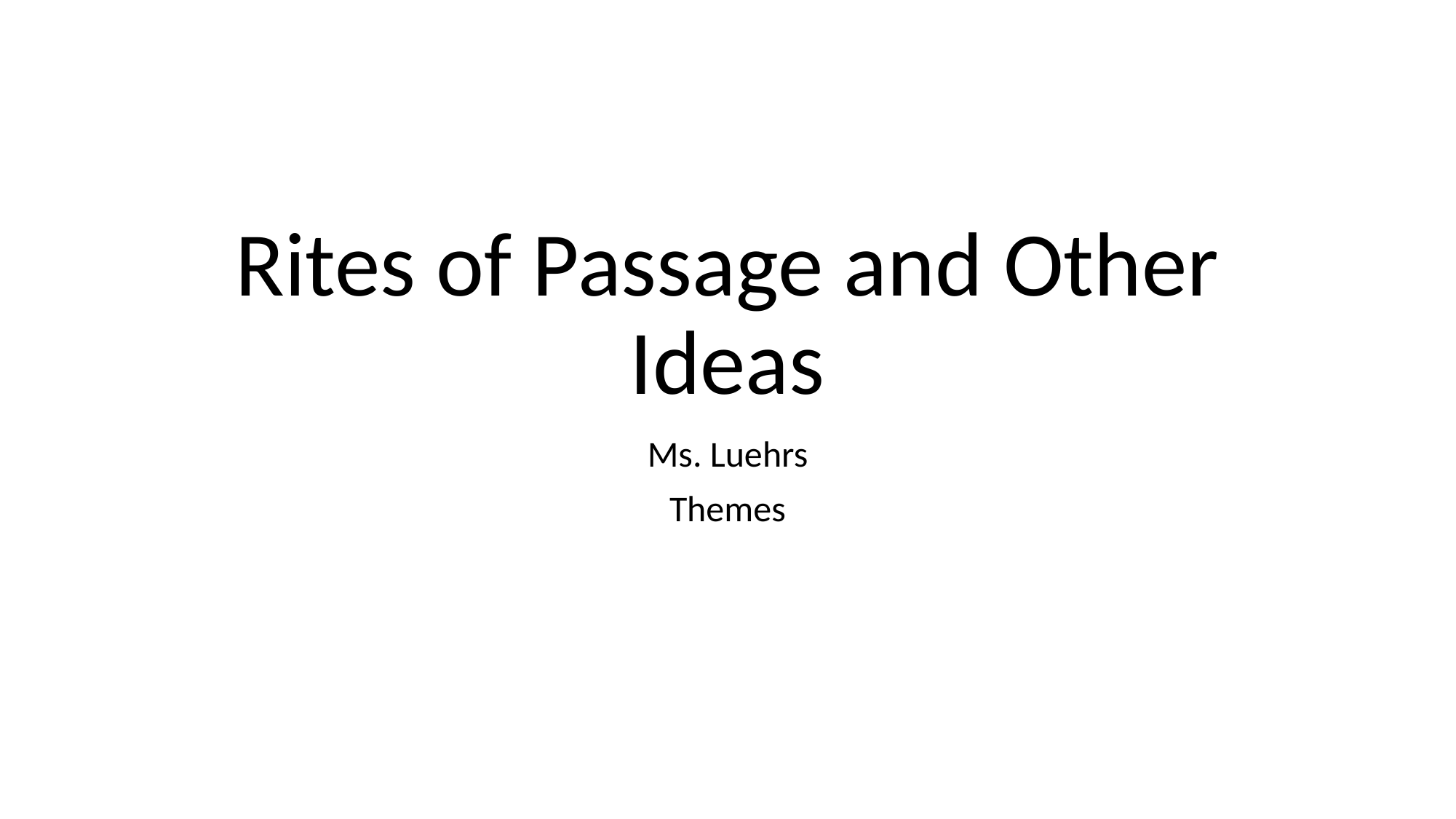

# Rites of Passage and Other Ideas
Ms. Luehrs
Themes